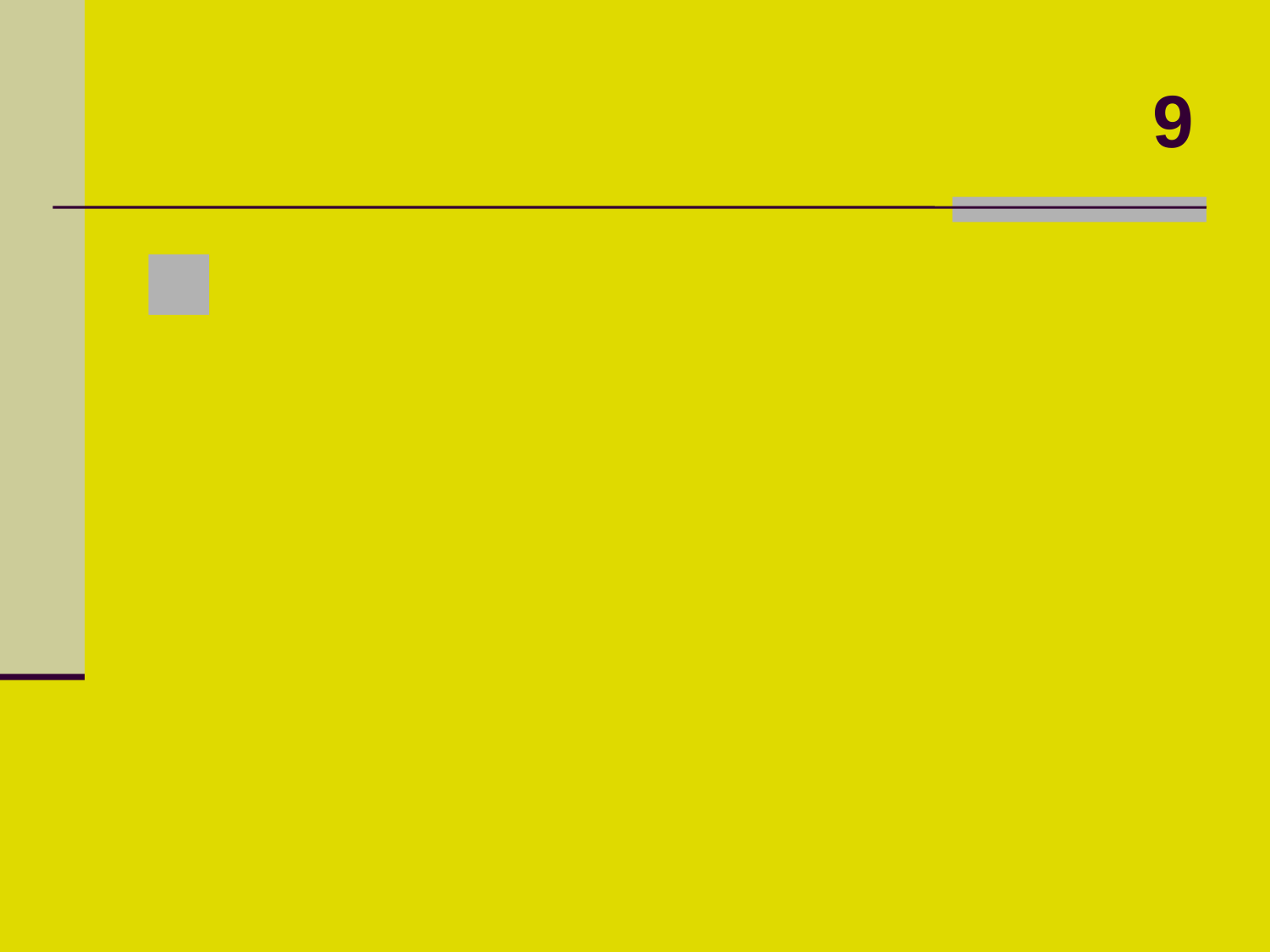

# 9
 Escritor brasileiro autor da obra O GUARANI?